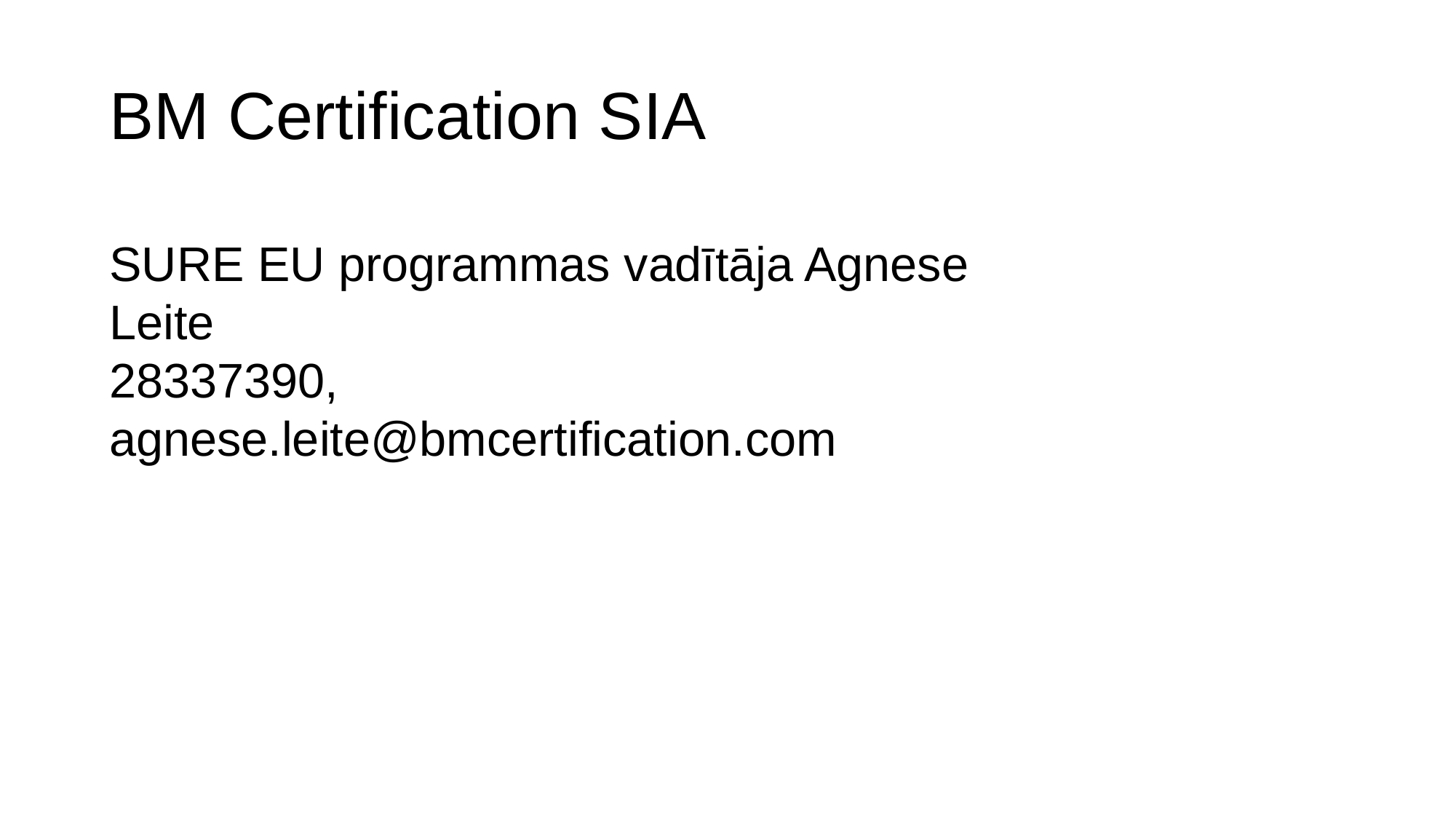

# BM Certification SIA SURE EU programmas vadītāja Agnese Leite 28337390, agnese.leite@bmcertification.com